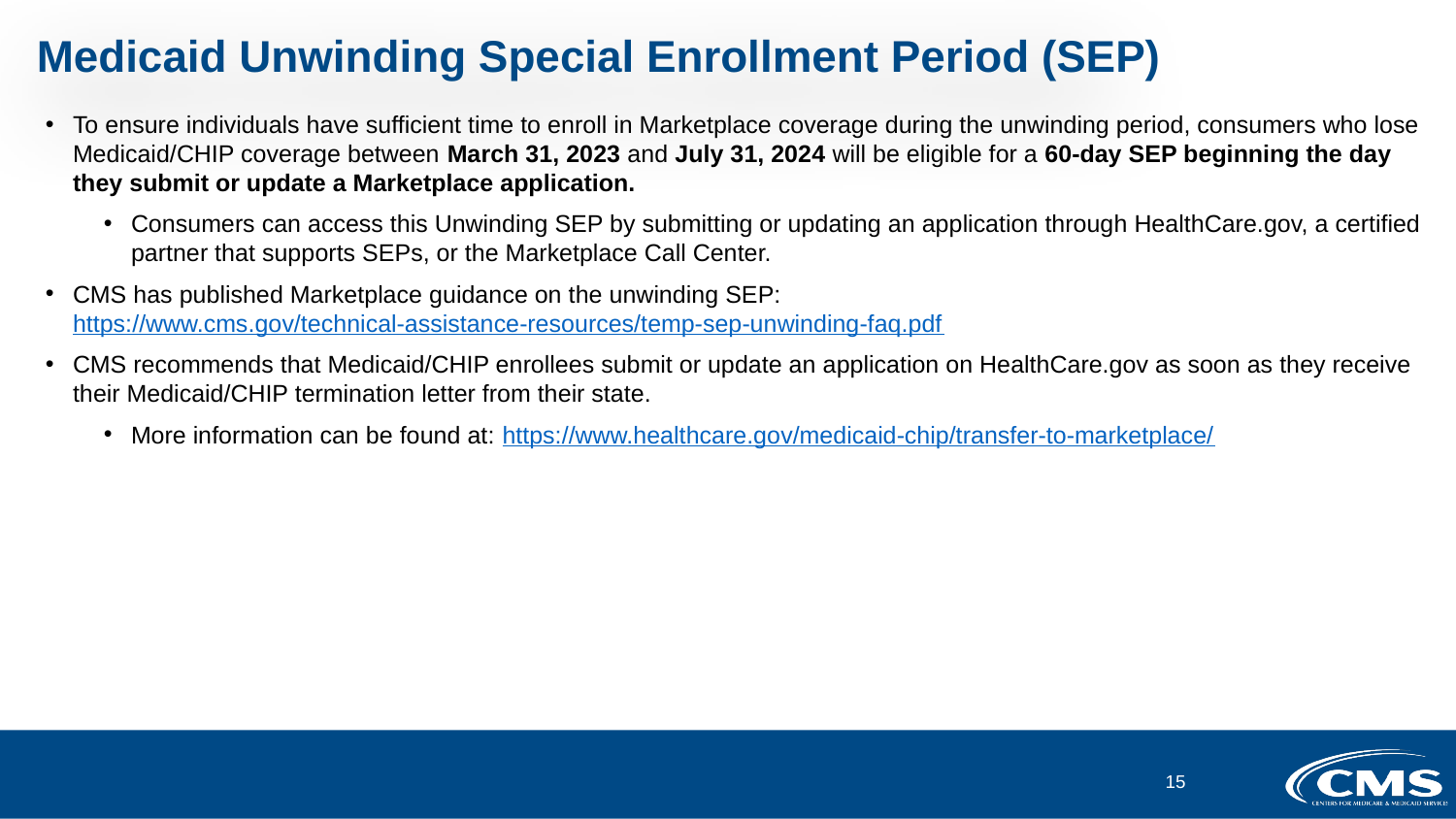

# Medicaid Unwinding Special Enrollment Period (SEP)
To ensure individuals have sufficient time to enroll in Marketplace coverage during the unwinding period, consumers who lose Medicaid/CHIP coverage between March 31, 2023 and July 31, 2024 will be eligible for a 60-day SEP beginning the day they submit or update a Marketplace application.
Consumers can access this Unwinding SEP by submitting or updating an application through HealthCare.gov, a certified partner that supports SEPs, or the Marketplace Call Center.
CMS has published Marketplace guidance on the unwinding SEP: https://www.cms.gov/technical-assistance-resources/temp-sep-unwinding-faq.pdf
CMS recommends that Medicaid/CHIP enrollees submit or update an application on HealthCare.gov as soon as they receive their Medicaid/CHIP termination letter from their state.
More information can be found at: https://www.healthcare.gov/medicaid-chip/transfer-to-marketplace/
15